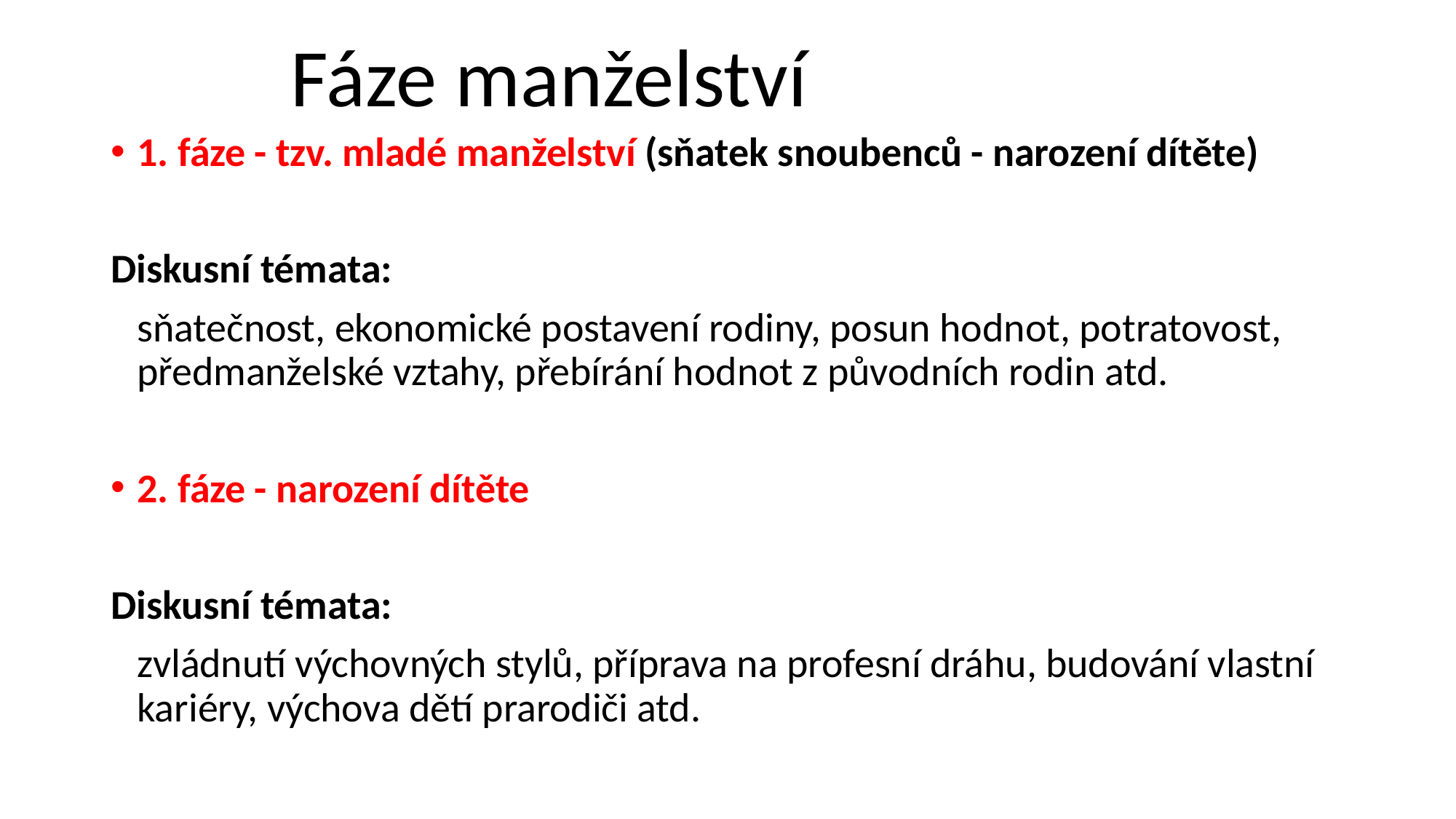

# Fáze manželství
1. fáze - tzv. mladé manželství (sňatek snoubenců - narození dítěte)

Diskusní témata:
	sňatečnost, ekonomické postavení rodiny, posun hodnot, potratovost, předmanželské vztahy, přebírání hodnot z původních rodin atd.

2. fáze - narození dítěte

Diskusní témata:
	zvládnutí výchovných stylů, příprava na profesní dráhu, budování vlastní kariéry, výchova dětí prarodiči atd.